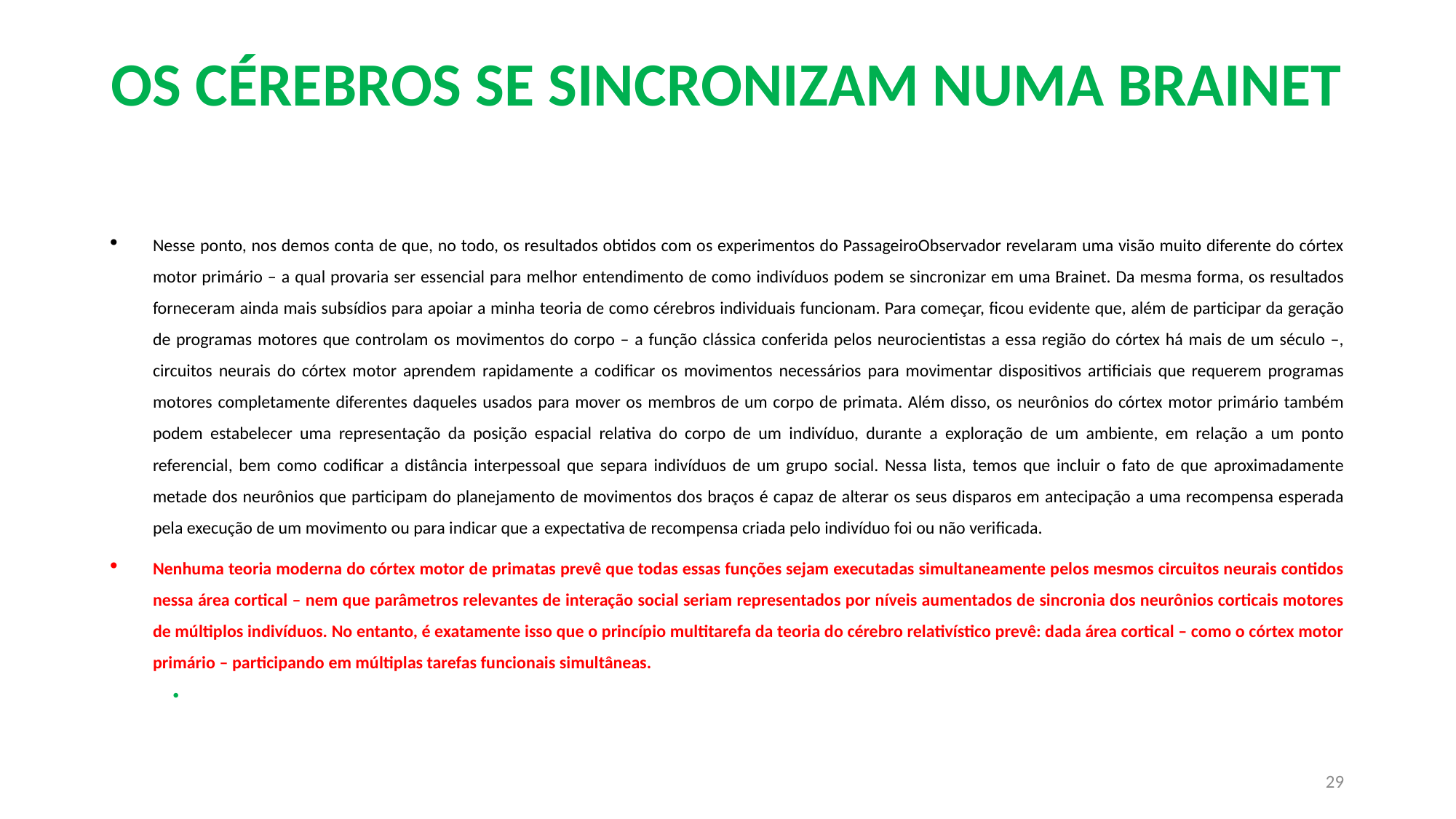

# OS CÉREBROS SE SINCRONIZAM NUMA BRAINET
Nesse ponto, nos demos conta de que, no todo, os resultados obtidos com os experimentos do PassageiroObservador revelaram uma visão muito diferente do córtex motor primário – a qual provaria ser essencial para melhor entendimento de como indivíduos podem se sincronizar em uma Brainet. Da mesma forma, os resultados forneceram ainda mais subsídios para apoiar a minha teoria de como cérebros individuais funcionam. Para começar, ficou evidente que, além de participar da geração de programas motores que controlam os movimentos do corpo – a função clássica conferida pelos neurocientistas a essa região do córtex há mais de um século –, circuitos neurais do córtex motor aprendem rapidamente a codificar os movimentos necessários para movimentar dispositivos artificiais que requerem programas motores completamente diferentes daqueles usados para mover os membros de um corpo de primata. Além disso, os neurônios do córtex motor primário também podem estabelecer uma representação da posição espacial relativa do corpo de um indivíduo, durante a exploração de um ambiente, em relação a um ponto referencial, bem como codificar a distância interpessoal que separa indivíduos de um grupo social. Nessa lista, temos que incluir o fato de que aproximadamente metade dos neurônios que participam do planejamento de movimentos dos braços é capaz de alterar os seus disparos em antecipação a uma recompensa esperada pela execução de um movimento ou para indicar que a expectativa de recompensa criada pelo indivíduo foi ou não verificada.
Nenhuma teoria moderna do córtex motor de primatas prevê que todas essas funções sejam executadas simultaneamente pelos mesmos circuitos neurais contidos nessa área cortical – nem que parâmetros relevantes de interação social seriam representados por níveis aumentados de sincronia dos neurônios corticais motores de múltiplos indivíduos. No entanto, é exatamente isso que o princípio multitarefa da teoria do cérebro relativístico prevê: dada área cortical – como o córtex motor primário – participando em múltiplas tarefas funcionais simultâneas.

29